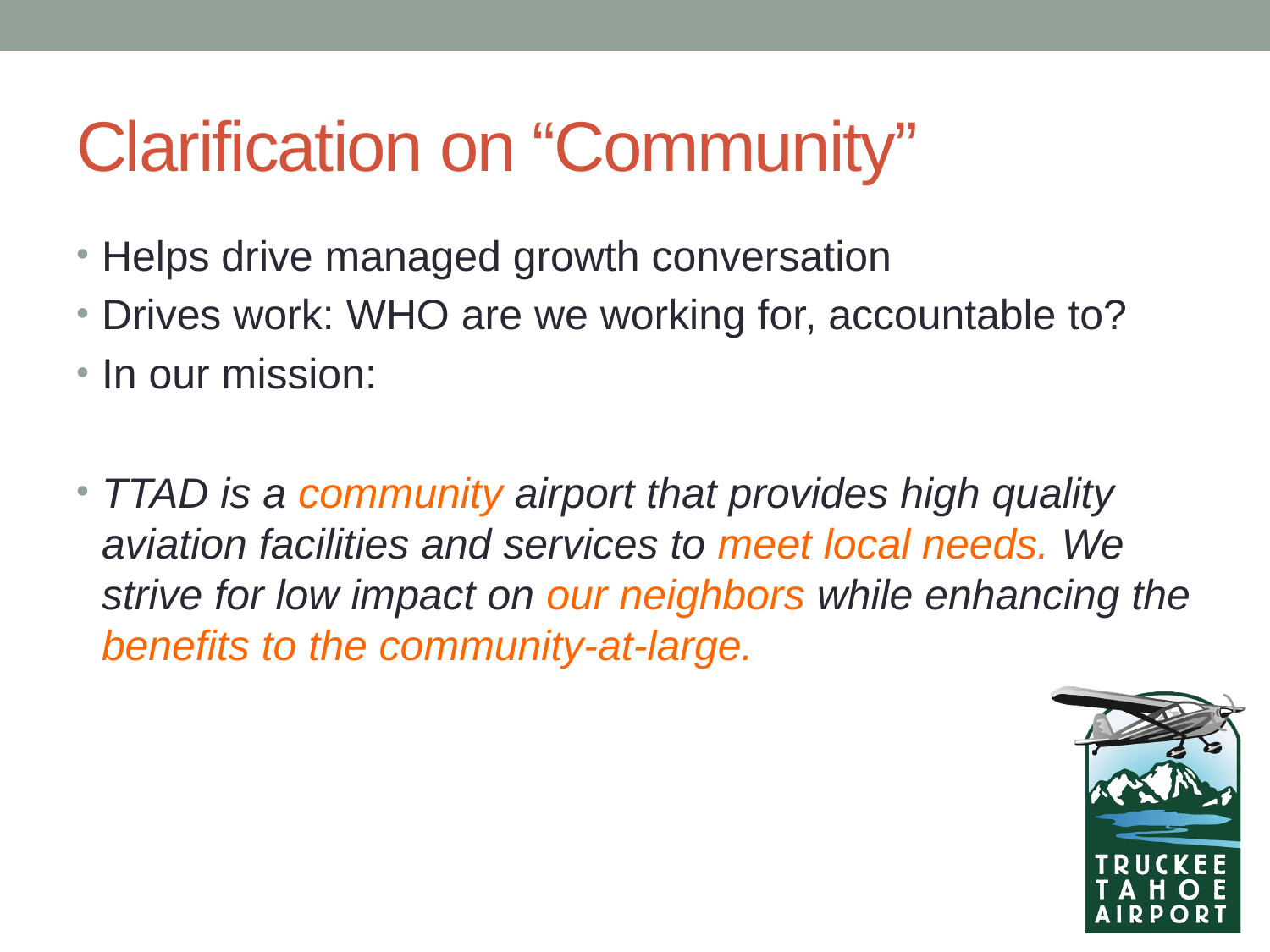

# Clarification on “Community”
Helps drive managed growth conversation
Drives work: WHO are we working for, accountable to?
In our mission:

TTAD is a community airport that provides high quality aviation facilities and services to meet local needs. We strive for low impact on our neighbors while enhancing the benefits to the community-at-large.